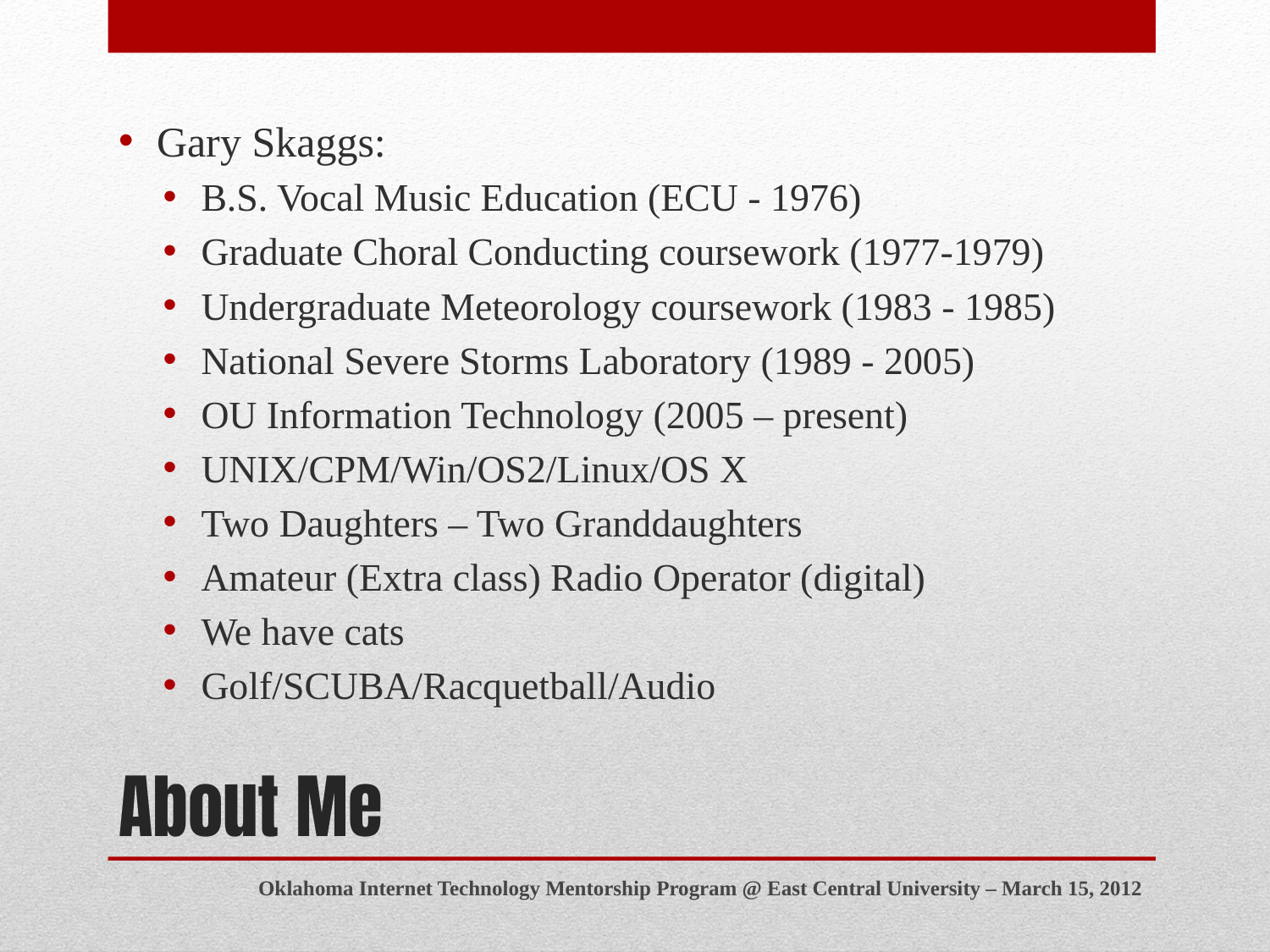

Gary Skaggs:
B.S. Vocal Music Education (ECU - 1976)
Graduate Choral Conducting coursework (1977-1979)
Undergraduate Meteorology coursework (1983 - 1985)
National Severe Storms Laboratory (1989 - 2005)
OU Information Technology (2005 – present)
UNIX/CPM/Win/OS2/Linux/OS X
Two Daughters – Two Granddaughters
Amateur (Extra class) Radio Operator (digital)
We have cats
Golf/SCUBA/Racquetball/Audio
# About Me
Oklahoma Internet Technology Mentorship Program @ East Central University – March 15, 2012